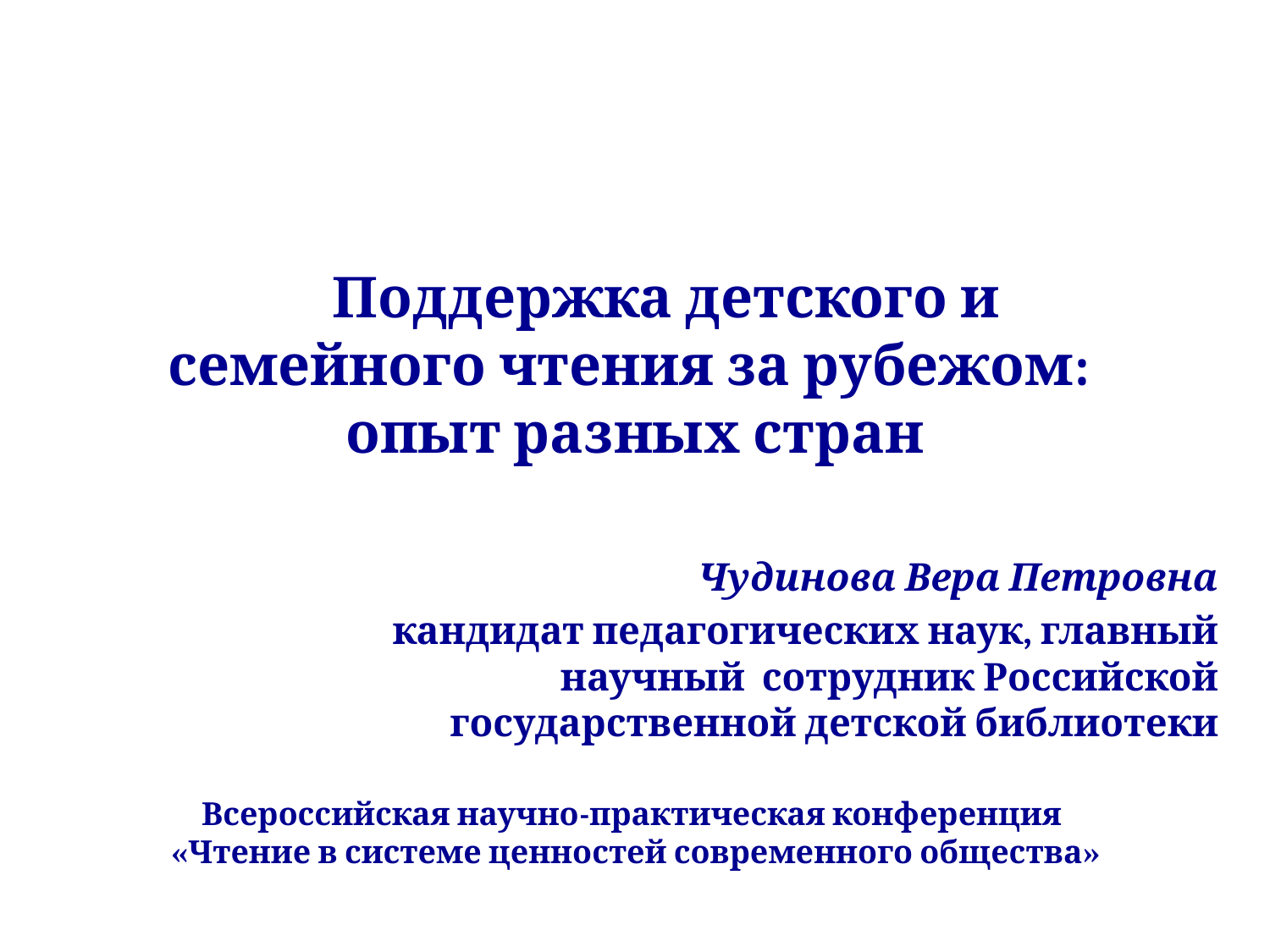

# Поддержка детского и семейного чтения за рубежом: опыт разных стран
Чудинова Вера Петровна
кандидат педагогических наук, главный научный  сотрудник Российской государственной детской библиотеки

Всероссийская научно-практическая конференция
«Чтение в системе ценностей современного общества»